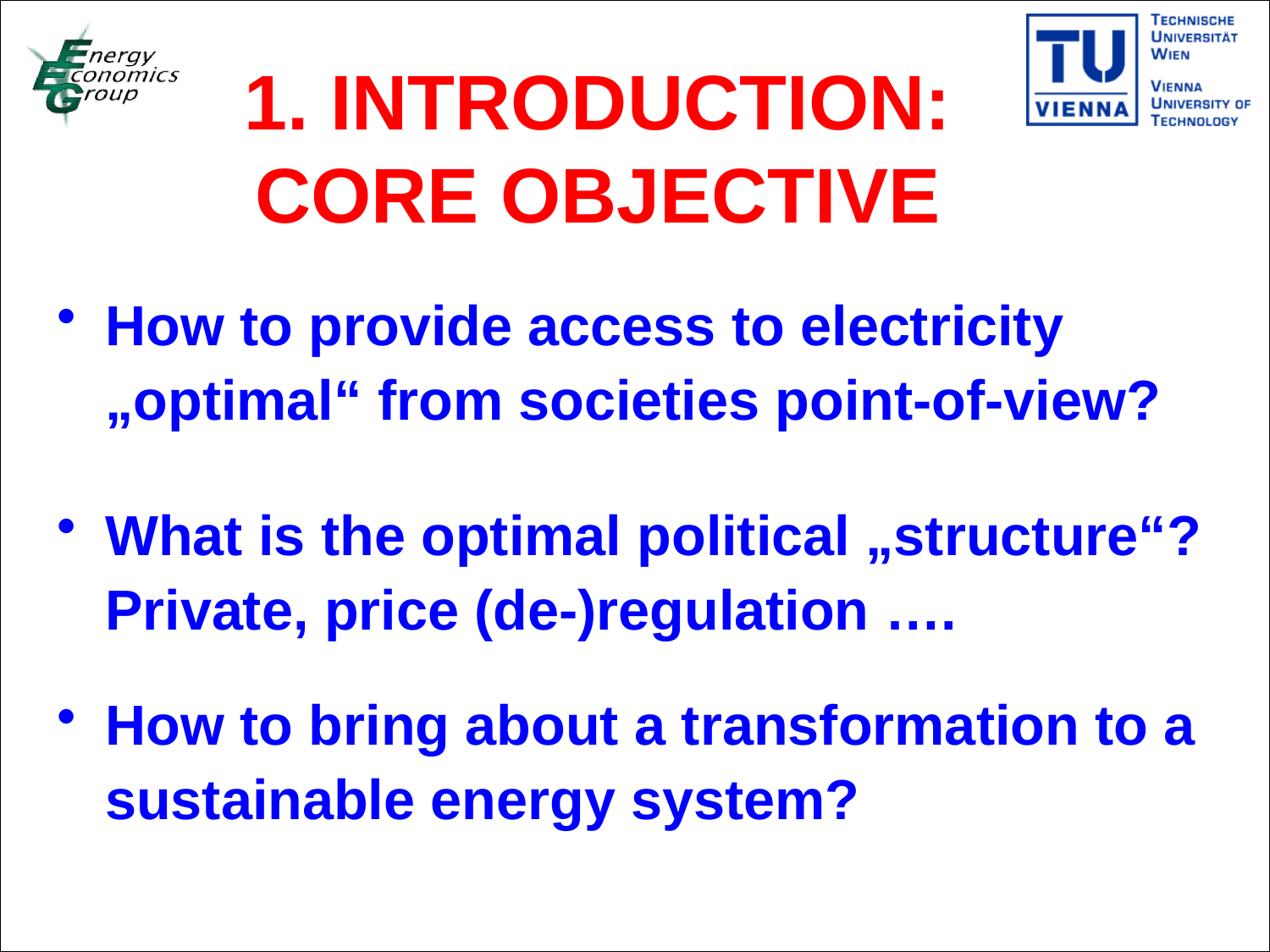

1. INTRODUCTION:
CORE OBJECTIVE
How to provide access to electricity „optimal“ from societies point-of-view?
What is the optimal political „structure“? Private, price (de-)regulation ….
How to bring about a transformation to a sustainable energy system?